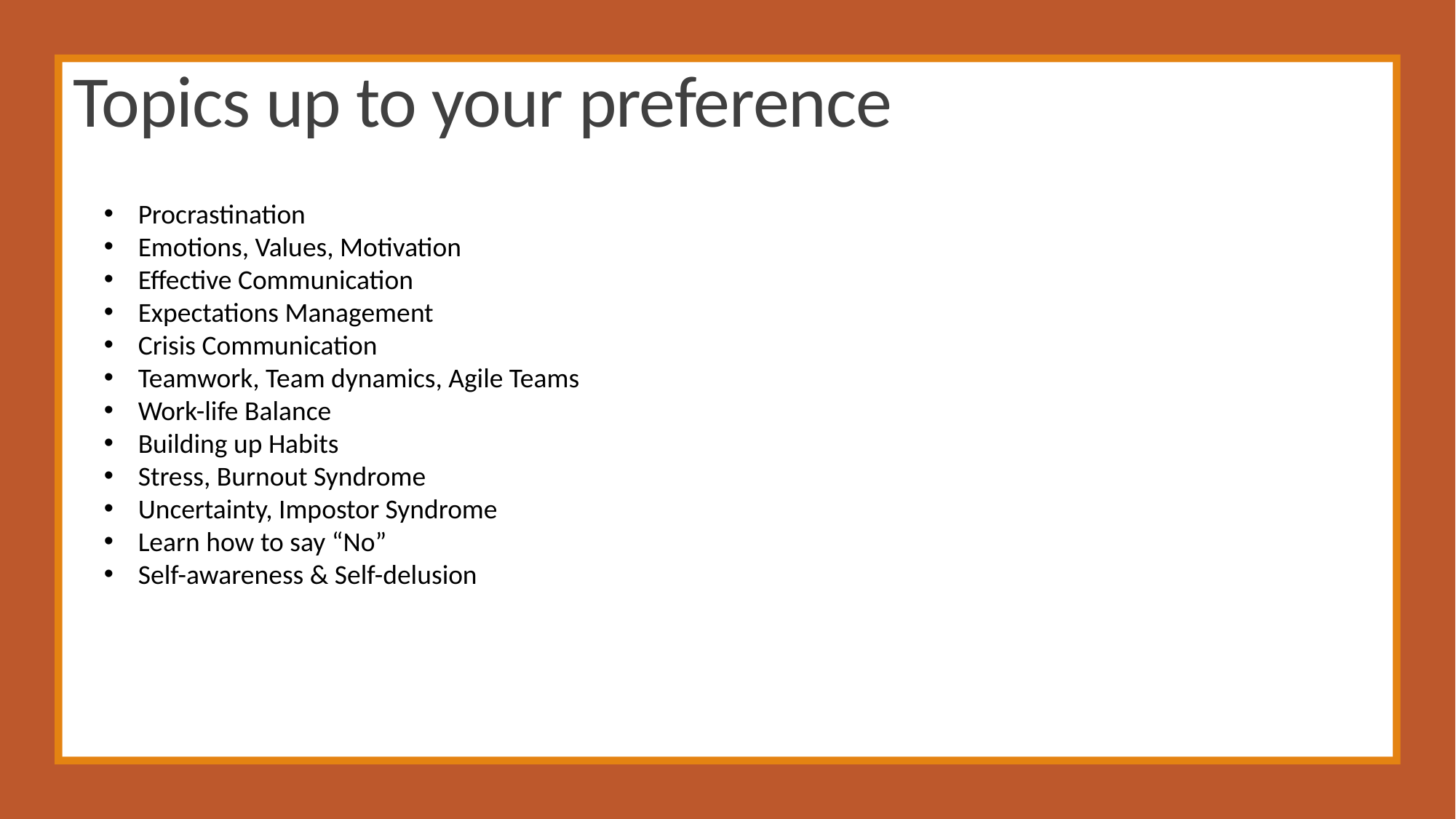

# Topics up to your preference

Procrastination
Emotions, Values, Motivation
Effective Communication
Expectations Management
Crisis Communication
Teamwork, Team dynamics, Agile Teams
Work-life Balance
Building up Habits
Stress, Burnout Syndrome
Uncertainty, Impostor Syndrome
Learn how to say “No”
Self-awareness & Self-delusion